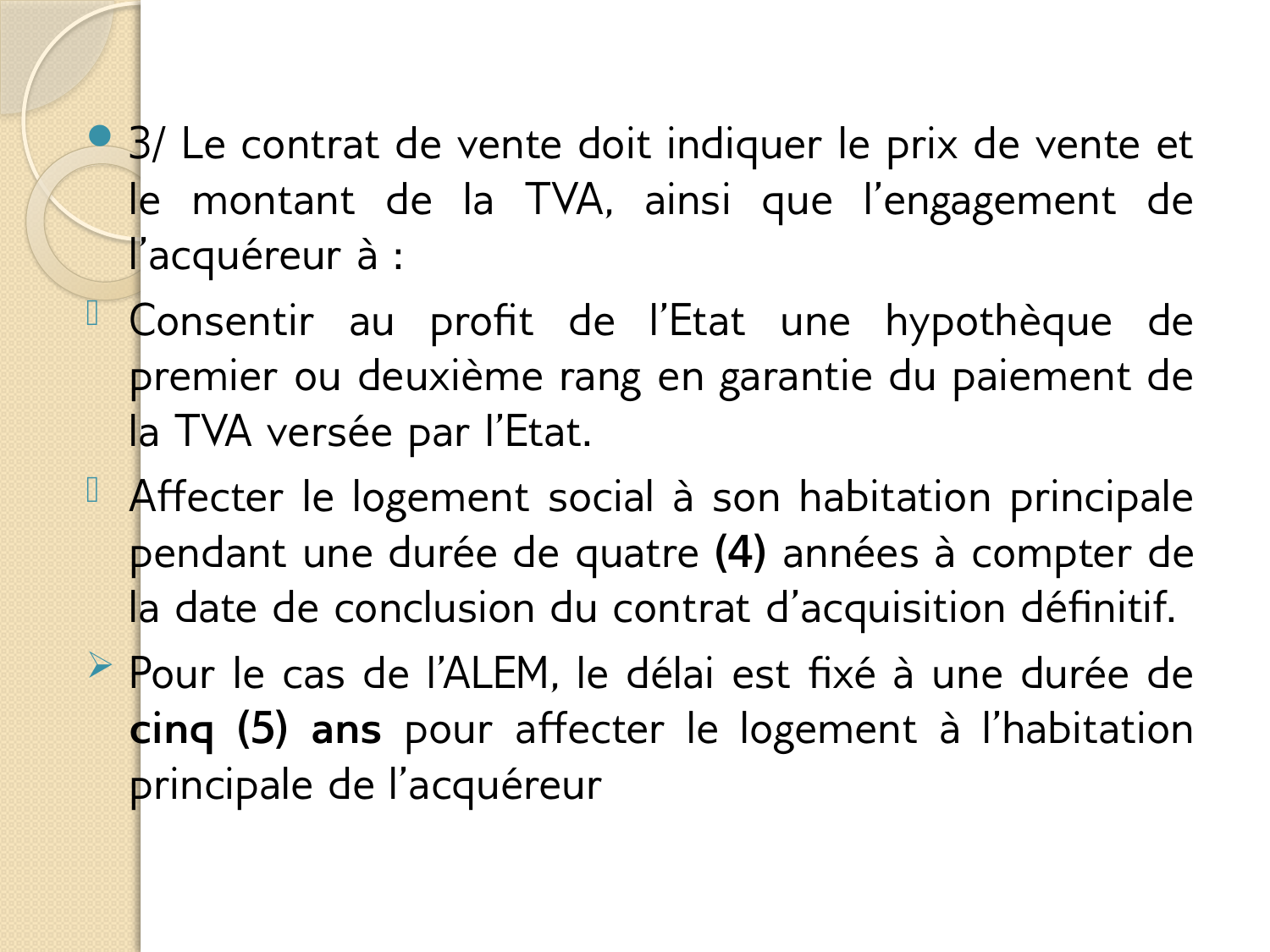

3/ Le contrat de vente doit indiquer le prix de vente et le montant de la TVA, ainsi que l’engagement de l’acquéreur à :
Consentir au profit de l’Etat une hypothèque de premier ou deuxième rang en garantie du paiement de la TVA versée par l’Etat.
Affecter le logement social à son habitation principale pendant une durée de quatre (4) années à compter de la date de conclusion du contrat d’acquisition définitif.
Pour le cas de l’ALEM, le délai est fixé à une durée de cinq (5) ans pour affecter le logement à l’habitation principale de l’acquéreur